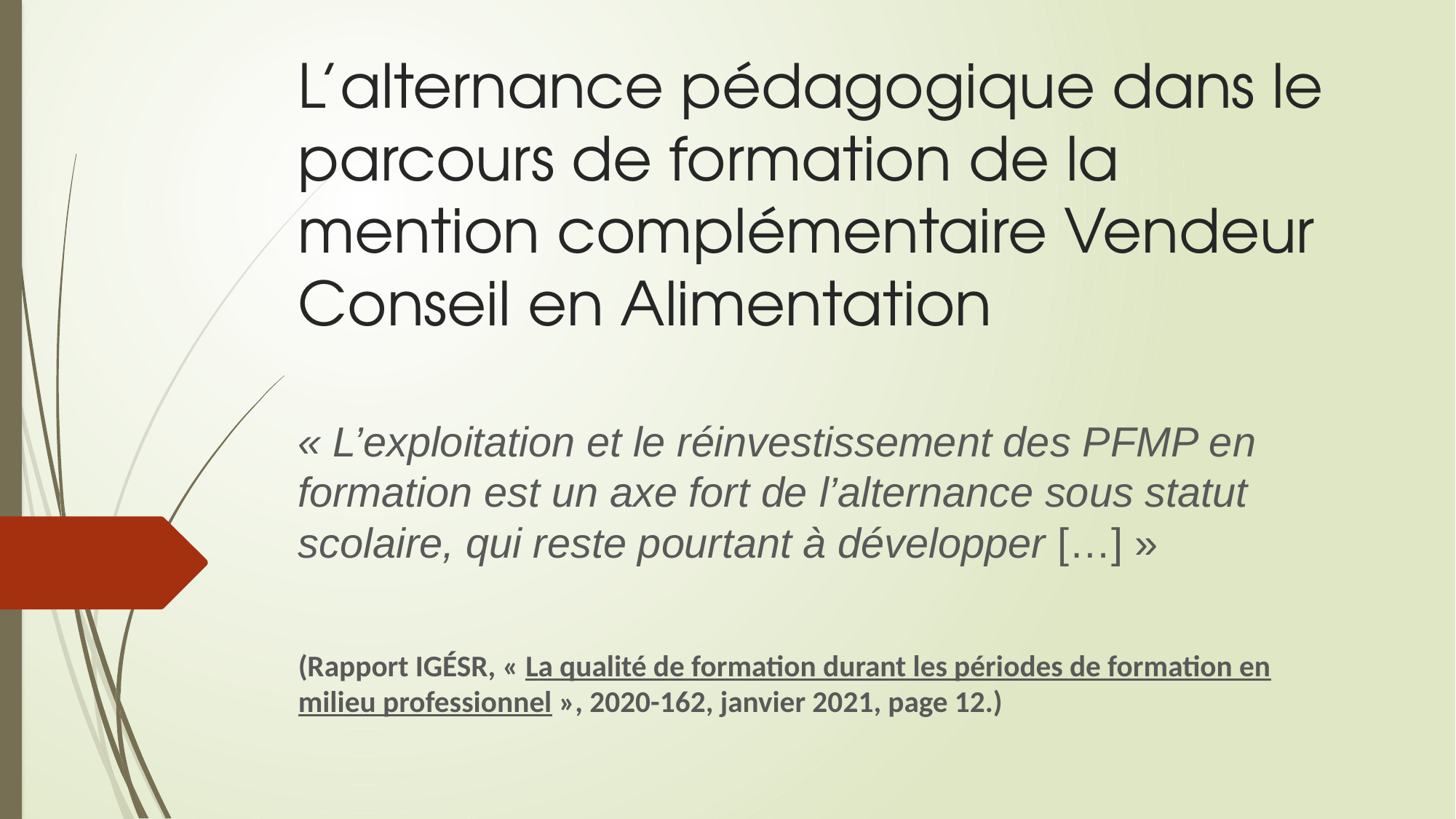

# L’alternance pédagogique dans le parcours de formation de la mention complémentaire Vendeur Conseil en Alimentation
« L’exploitation et le réinvestissement des PFMP en formation est un axe fort de l’alternance sous statut scolaire, qui reste pourtant à développer […] »

(Rapport IGÉSR, « La qualité de formation durant les périodes de formation en milieu professionnel », 2020-162, janvier 2021, page 12.)